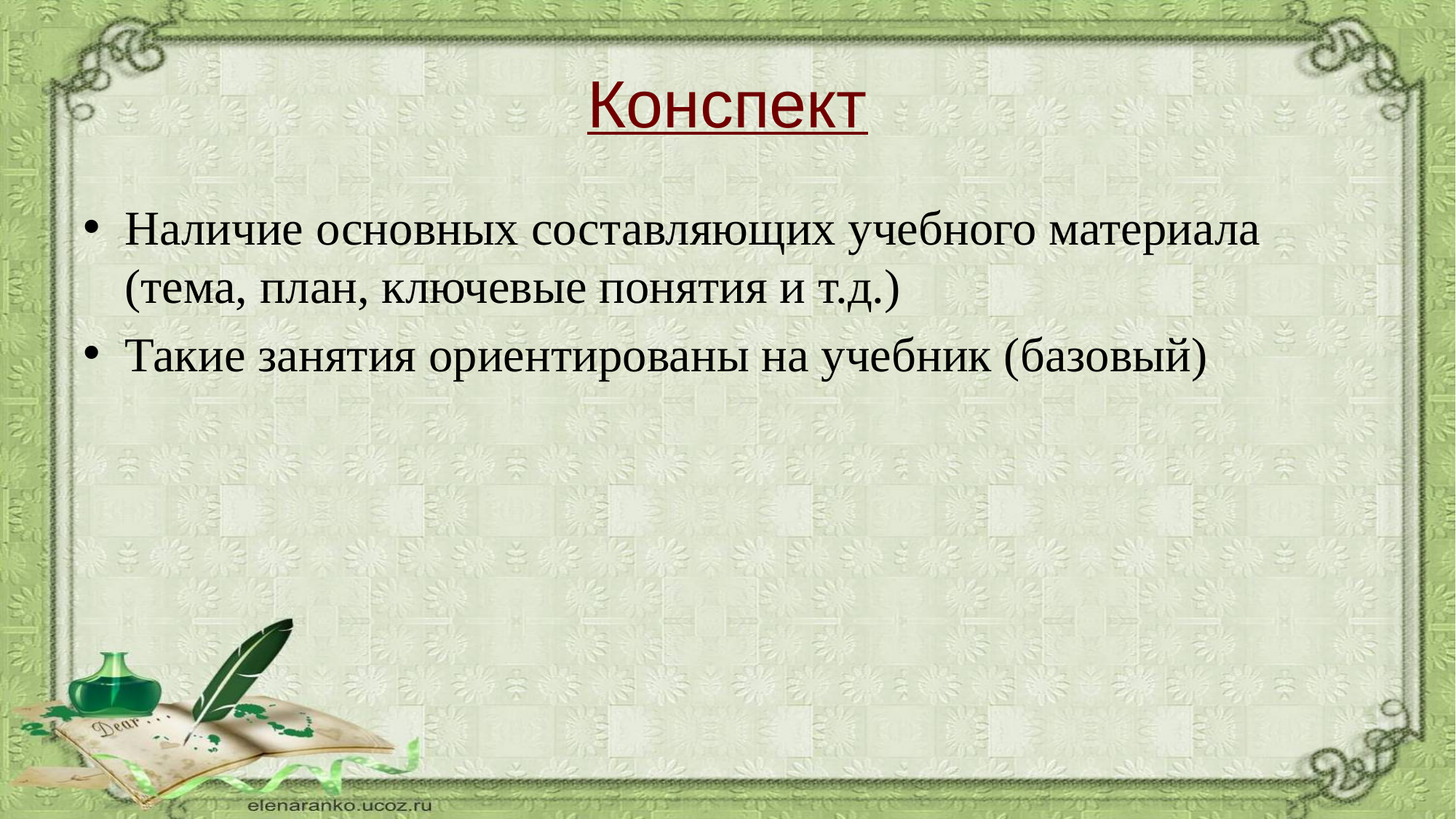

# Конспект
Наличие основных составляющих учебного материала (тема, план, ключевые понятия и т.д.)
Такие занятия ориентированы на учебник (базовый)